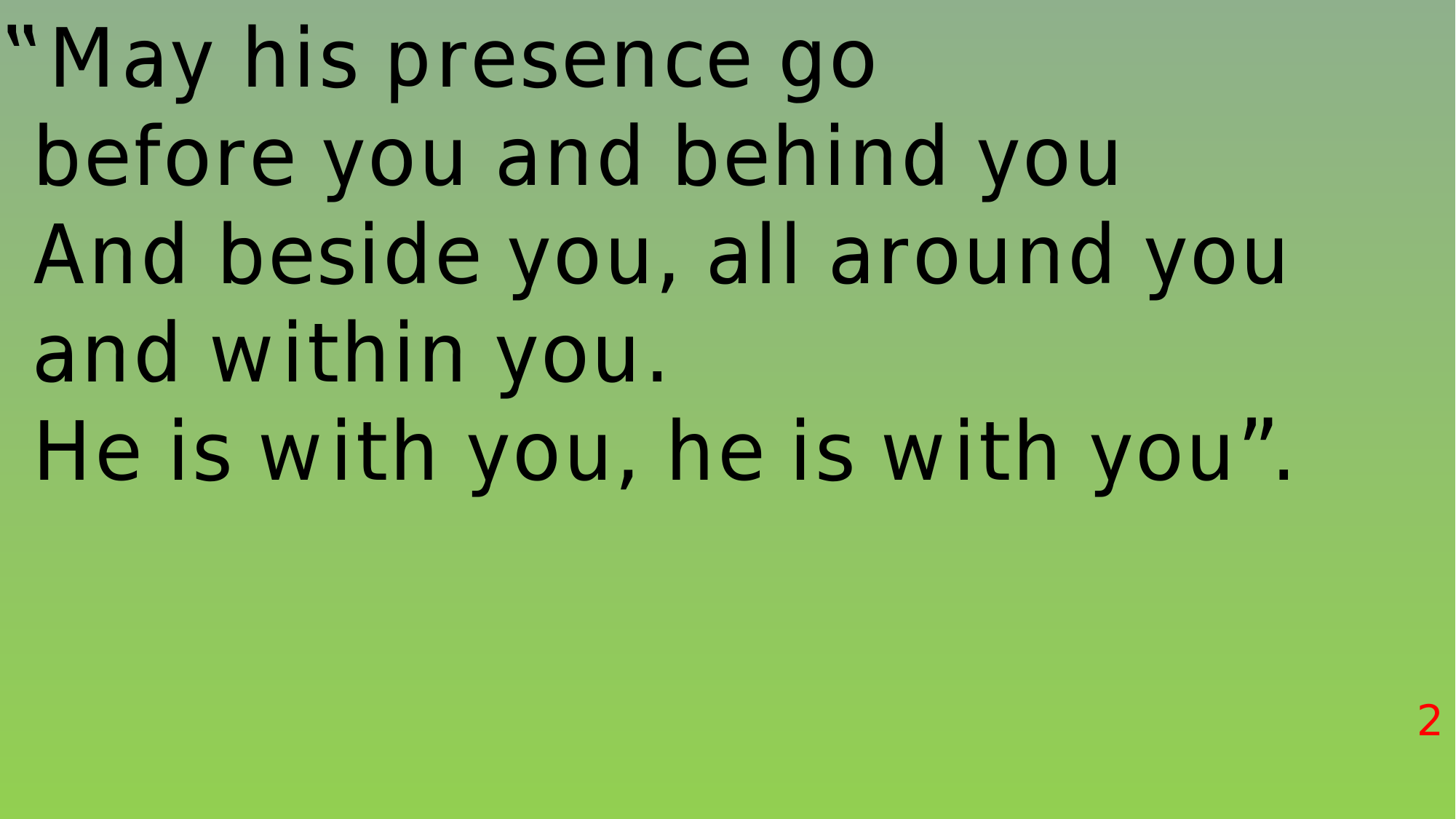

“May his presence go
 before you and behind you
 And beside you, all around you
 and within you.
 He is with you, he is with you”.

2